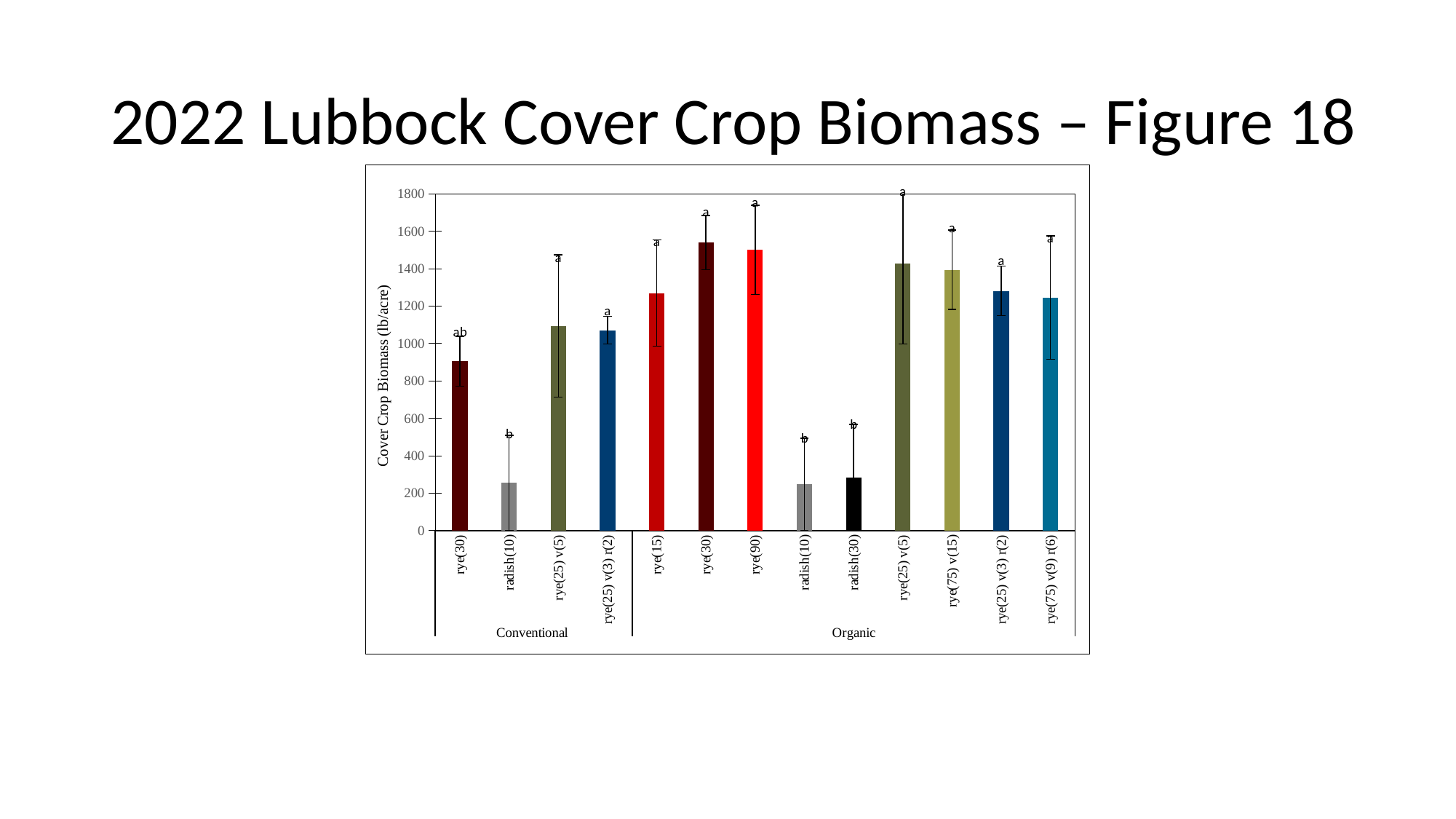

# 2022 Lubbock Cover Crop Biomass – Figure 18

### Chart

| Category |  |
|---|---|
| rye(30) | 906.020225 |
| radish(10) | 254.495025 |
| rye(25) v(5) | 1094.740575 |
| rye(25) v(3) r(2) | 1071.535875 |
| rye(15) | 1270.5414 |
| rye(30) | 1540.3380750000001 |
| rye(90) | 1502.3268333333333 |
| radish(10) | 246.7321 |
| radish(30) | 283.89325 |
| rye(25) v(5) | 1426.4725 |
| rye(75) v(15) | 1394.776225 |
| rye(25) v(3) r(2) | 1282.0877 |
| rye(75) v(9) r(6) | 1246.2157 |